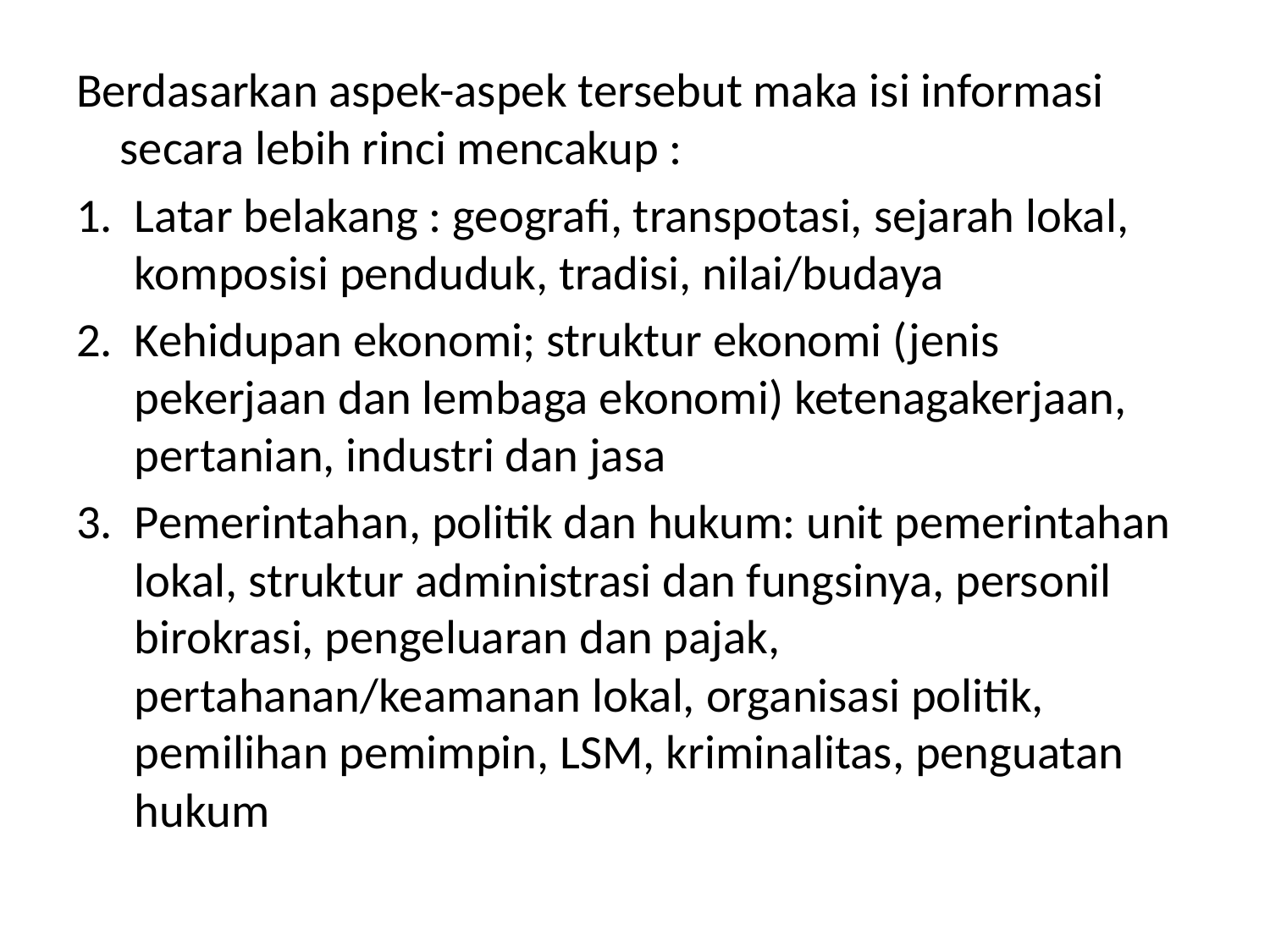

Berdasarkan aspek-aspek tersebut maka isi informasi secara lebih rinci mencakup :
Latar belakang : geografi, transpotasi, sejarah lokal, komposisi penduduk, tradisi, nilai/budaya
Kehidupan ekonomi; struktur ekonomi (jenis pekerjaan dan lembaga ekonomi) ketenagakerjaan, pertanian, industri dan jasa
Pemerintahan, politik dan hukum: unit pemerintahan lokal, struktur administrasi dan fungsinya, personil birokrasi, pengeluaran dan pajak, pertahanan/keamanan lokal, organisasi politik, pemilihan pemimpin, LSM, kriminalitas, penguatan hukum